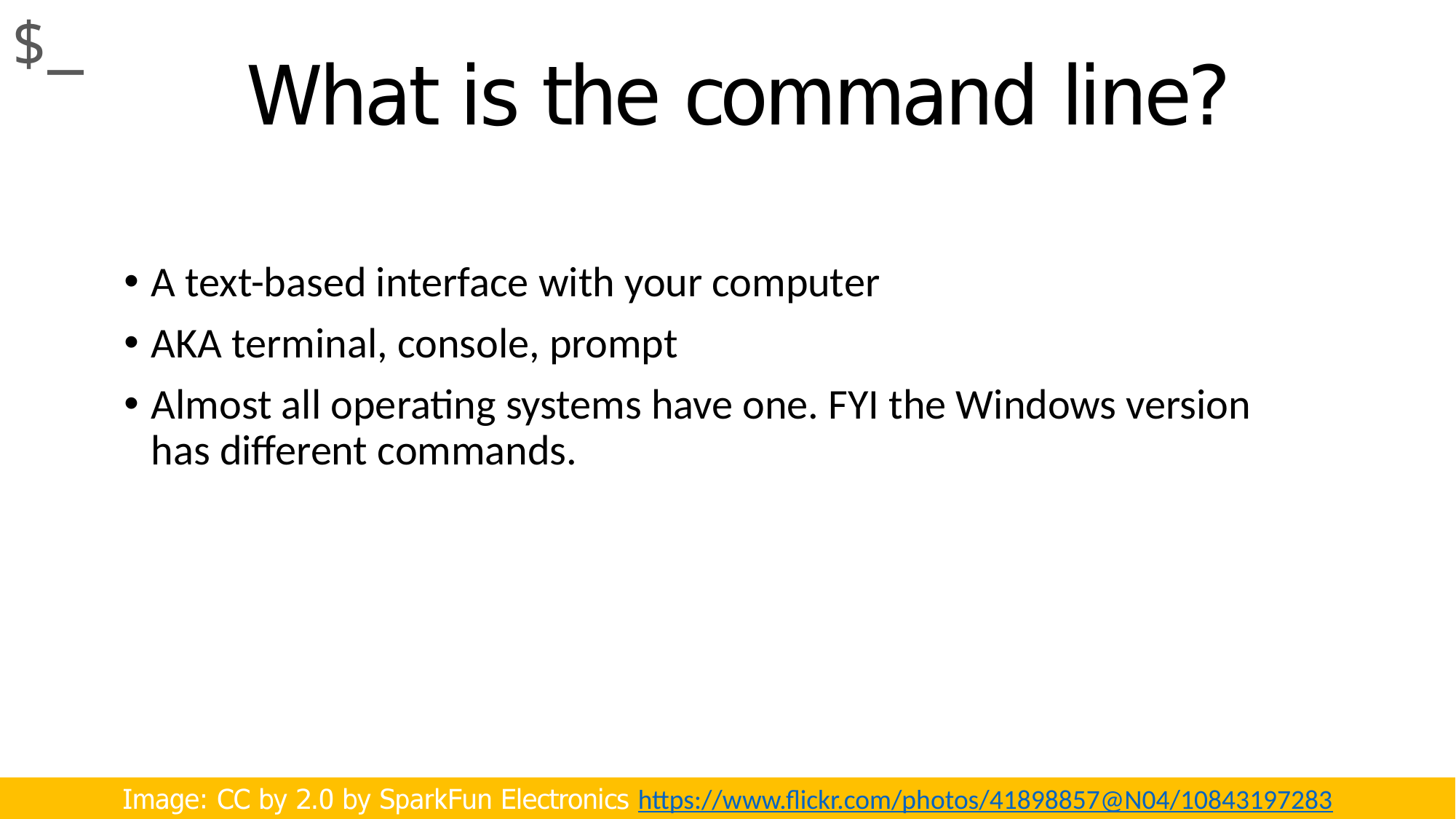

$_
# What is the command line?
A text-based interface with your computer
AKA terminal, console, prompt
Almost all operating systems have one. FYI the Windows version has different commands.
Image: CC by 2.0 by SparkFun Electronics https://www.flickr.com/photos/41898857@N04/10843197283